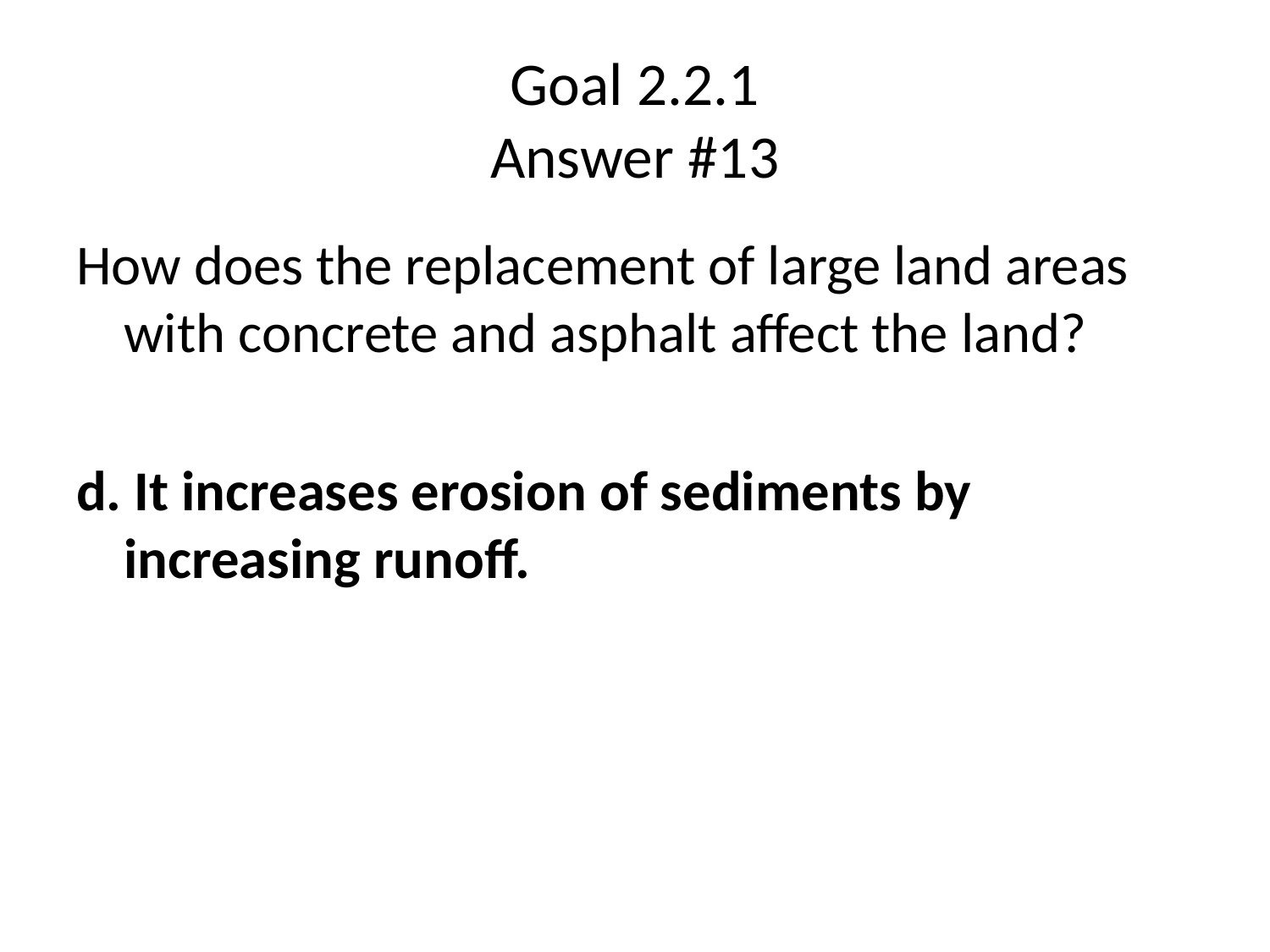

# Goal 2.2.1 Answer #13
How does the replacement of large land areas with concrete and asphalt affect the land?

d. It increases erosion of sediments by increasing runoff.